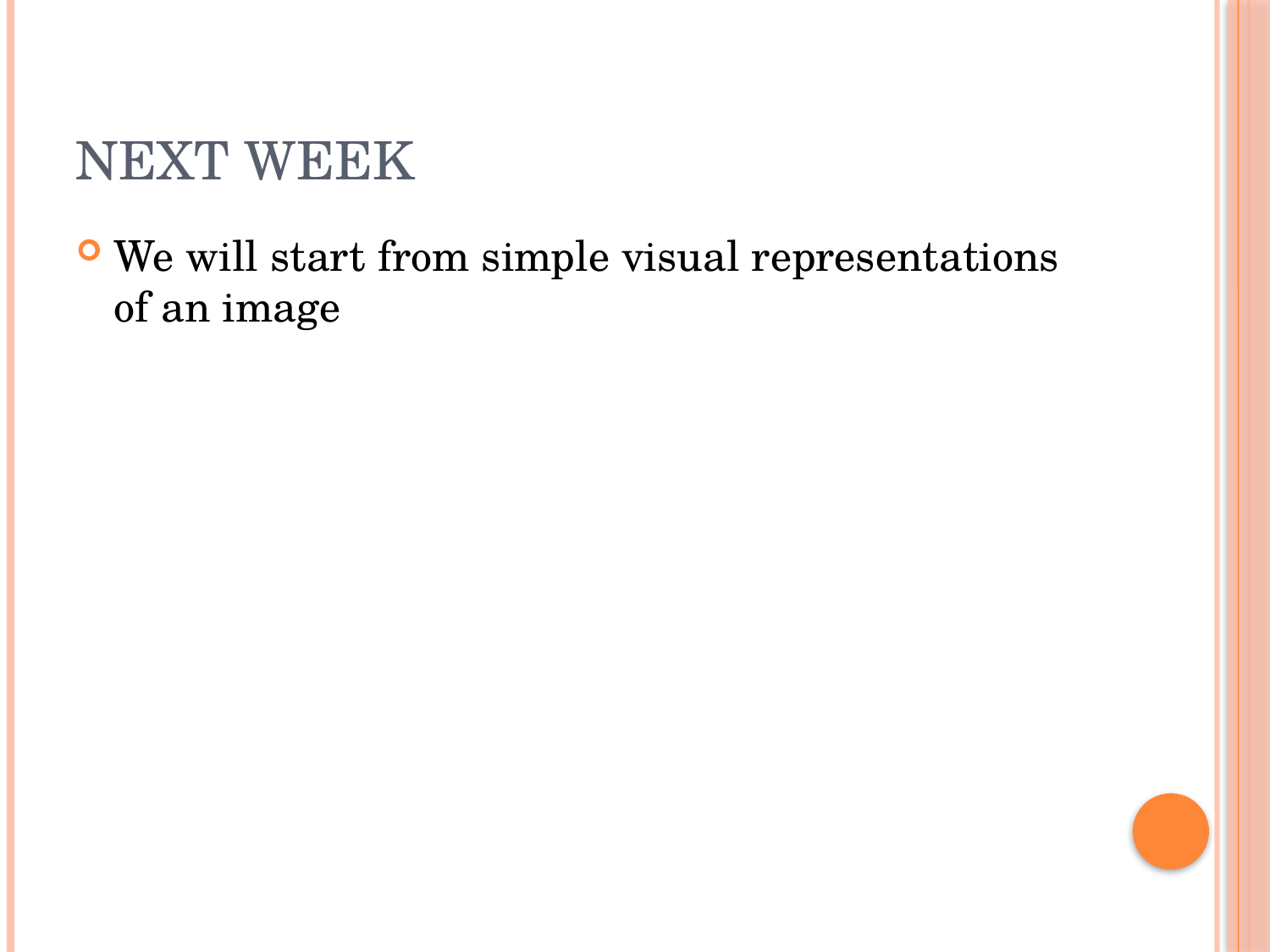

# Next week
We will start from simple visual representations of an image